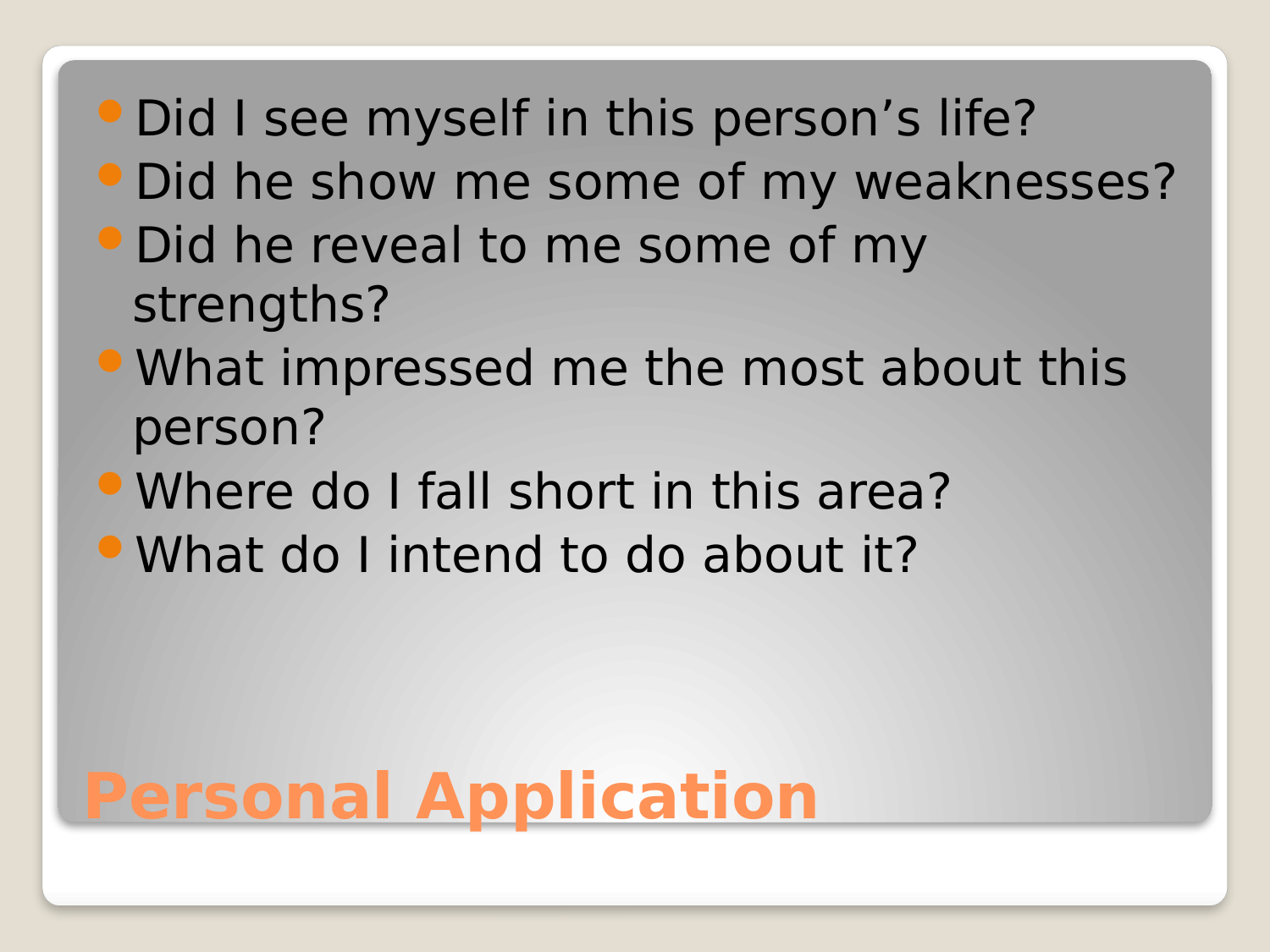

Did I see myself in this person’s life?
Did he show me some of my weaknesses?
Did he reveal to me some of my strengths?
What impressed me the most about this person?
Where do I fall short in this area?
What do I intend to do about it?
# Personal Application